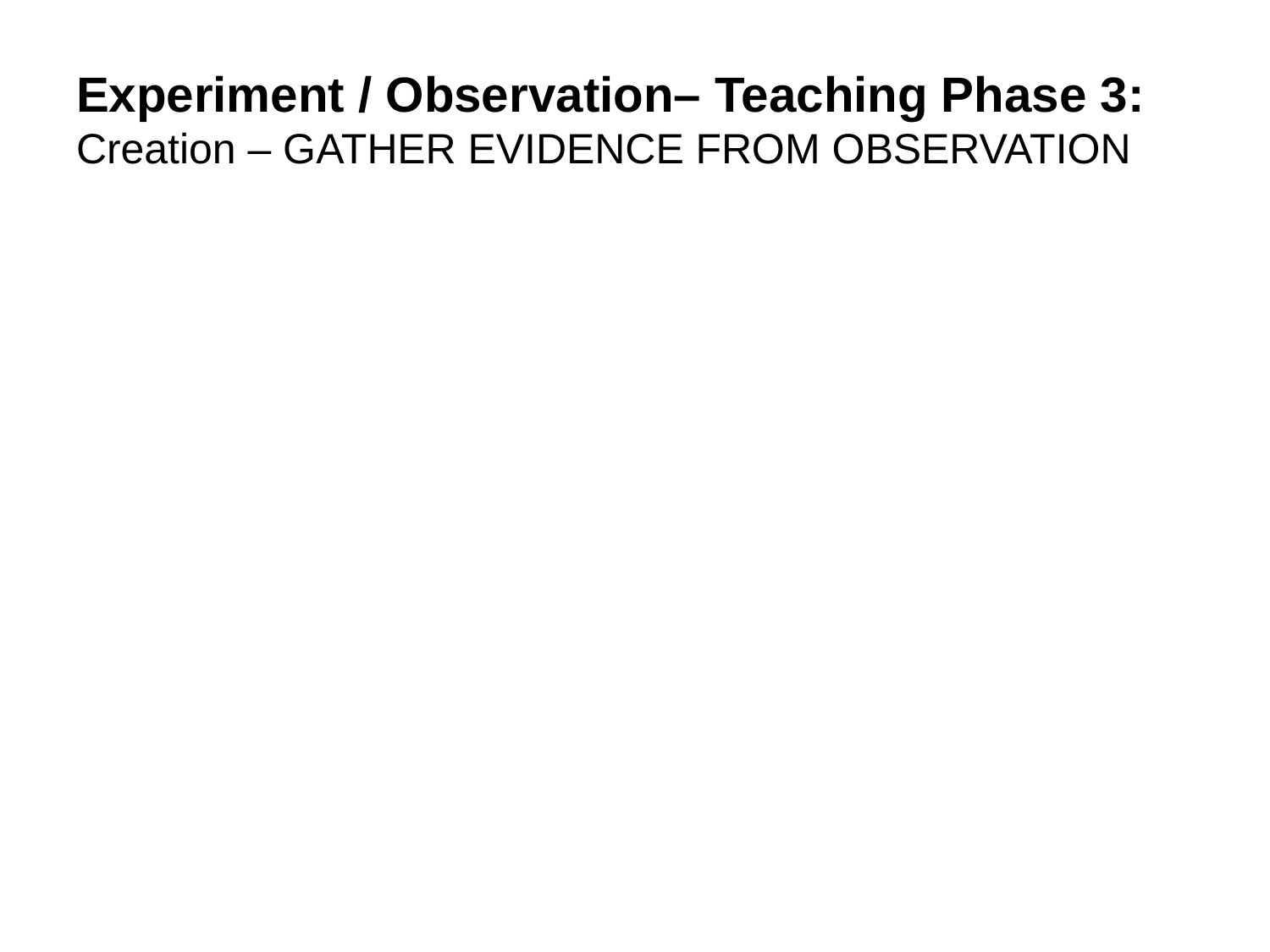

# Experiment / Observation– Teaching Phase 3: Creation – GATHER EVIDENCE FROM OBSERVATION